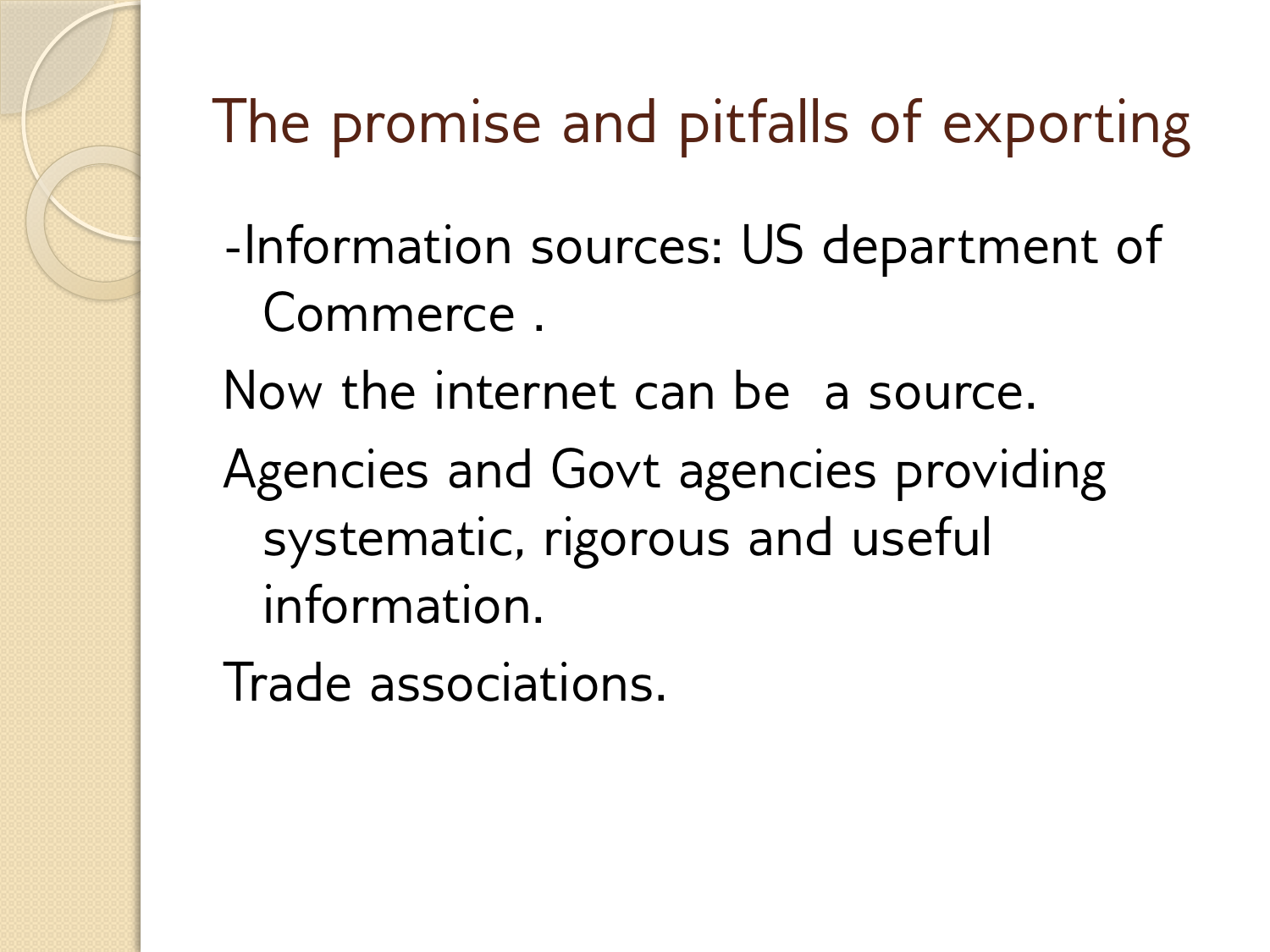

# The promise and pitfalls of exporting
-Information sources: US department of Commerce .
Now the internet can be  a source.
Agencies and Govt agencies providing systematic, rigorous and useful information.
Trade associations.